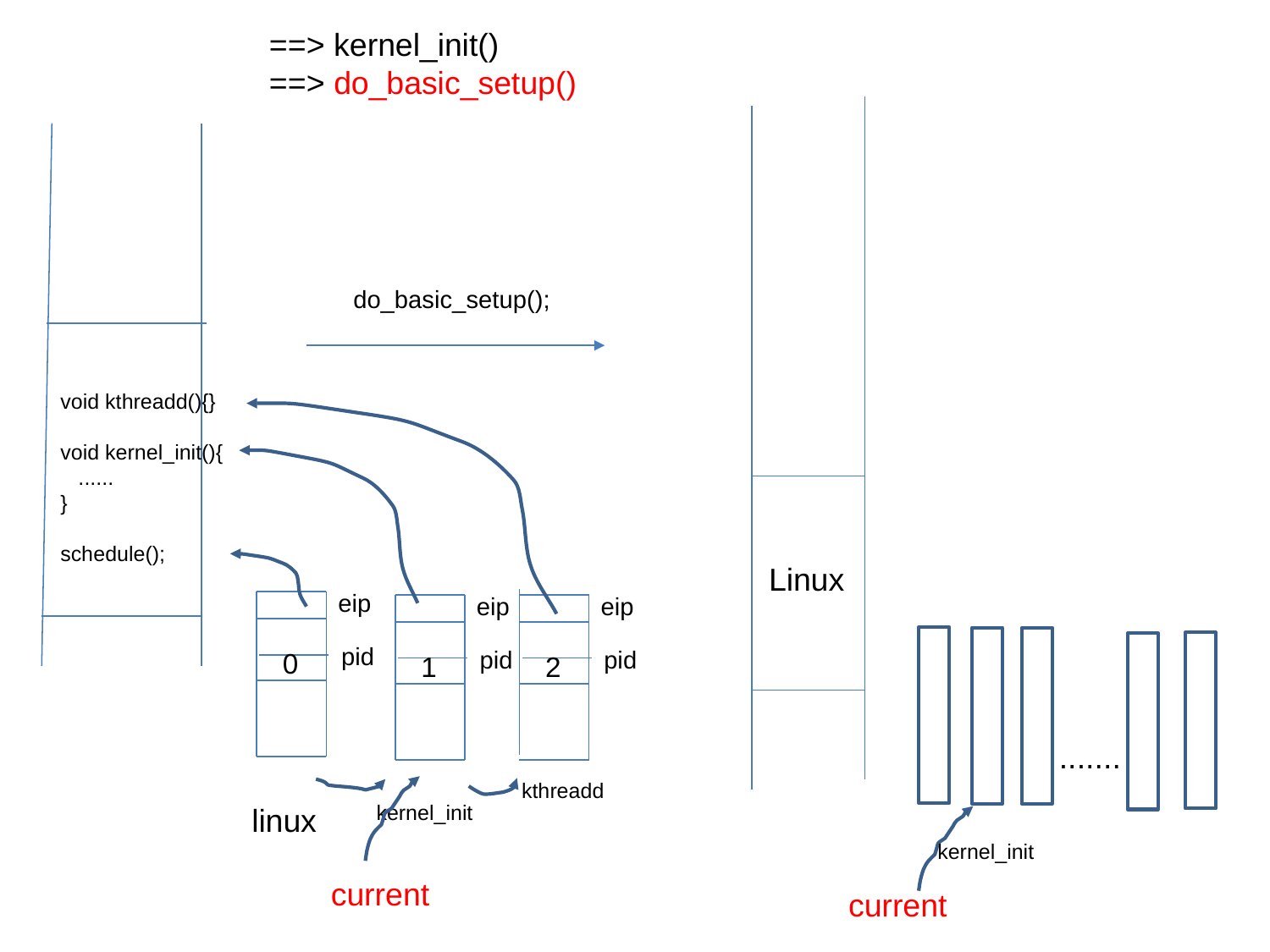

==> kernel_init()
==> do_basic_setup()
do_basic_setup();
void kthreadd(){}

void kernel_init(){
   ......
}

schedule();

Linux

eip
eip
eip

pid
pid
pid
0
1
2
.......
kthreadd

kernel_init
linux

kernel_init
current
current